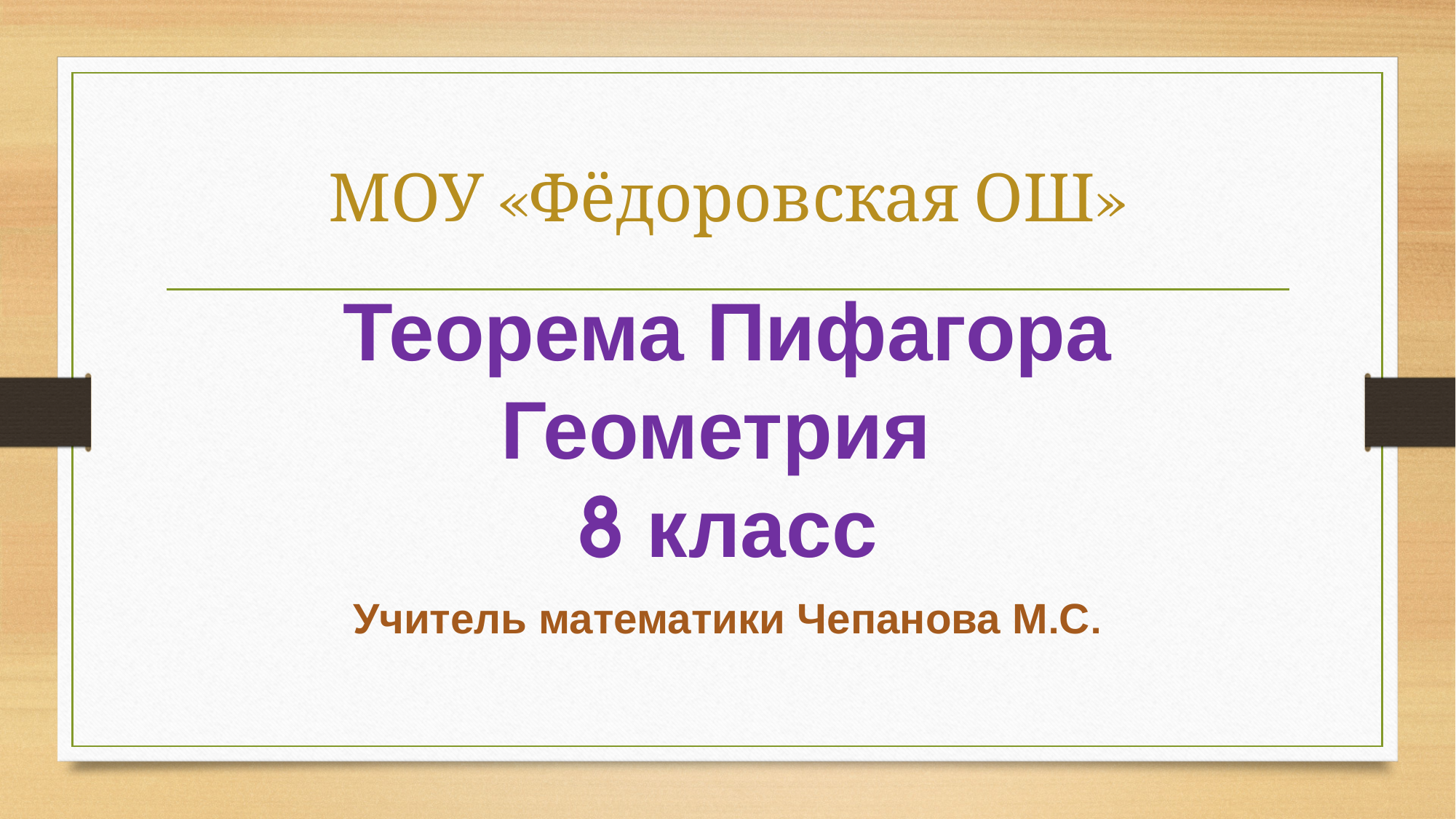

# МОУ «Фёдоровская ОШ»
Теорема Пифагора
Геометрия
8 класс
Учитель математики Чепанова М.С.